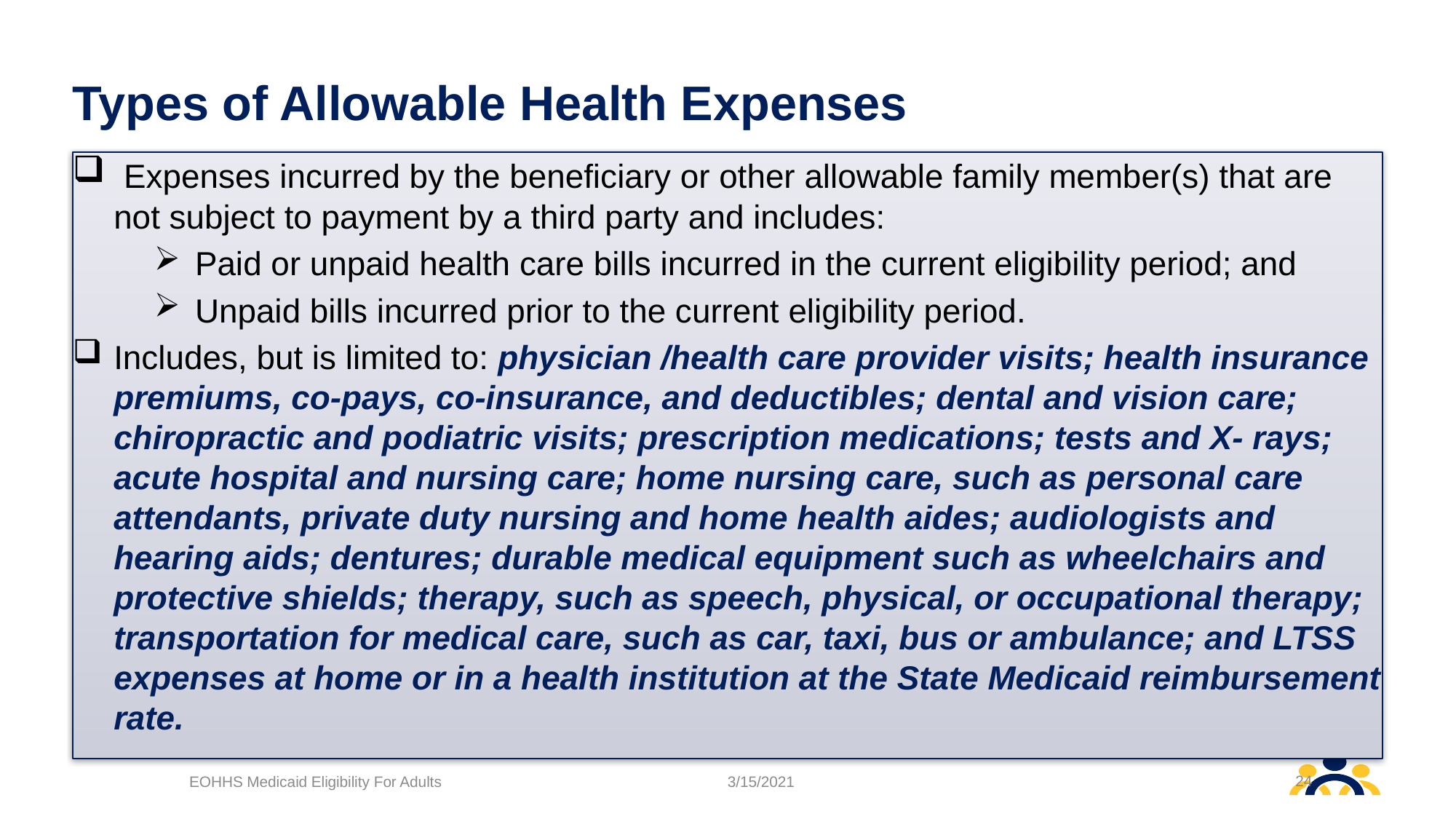

# Types of Allowable Health Expenses
 Expenses incurred by the beneficiary or other allowable family member(s) that are not subject to payment by a third party and includes:
Paid or unpaid health care bills incurred in the current eligibility period; and
Unpaid bills incurred prior to the current eligibility period.
Includes, but is limited to: physician /health care provider visits; health insurance premiums, co-pays, co-insurance, and deductibles; dental and vision care; chiropractic and podiatric visits; prescription medications; tests and X- rays; acute hospital and nursing care; home nursing care, such as personal care attendants, private duty nursing and home health aides; audiologists and hearing aids; dentures; durable medical equipment such as wheelchairs and protective shields; therapy, such as speech, physical, or occupational therapy; transportation for medical care, such as car, taxi, bus or ambulance; and LTSS expenses at home or in a health institution at the State Medicaid reimbursement rate.

24
EOHHS Medicaid Eligibility For Adults
3/15/2021